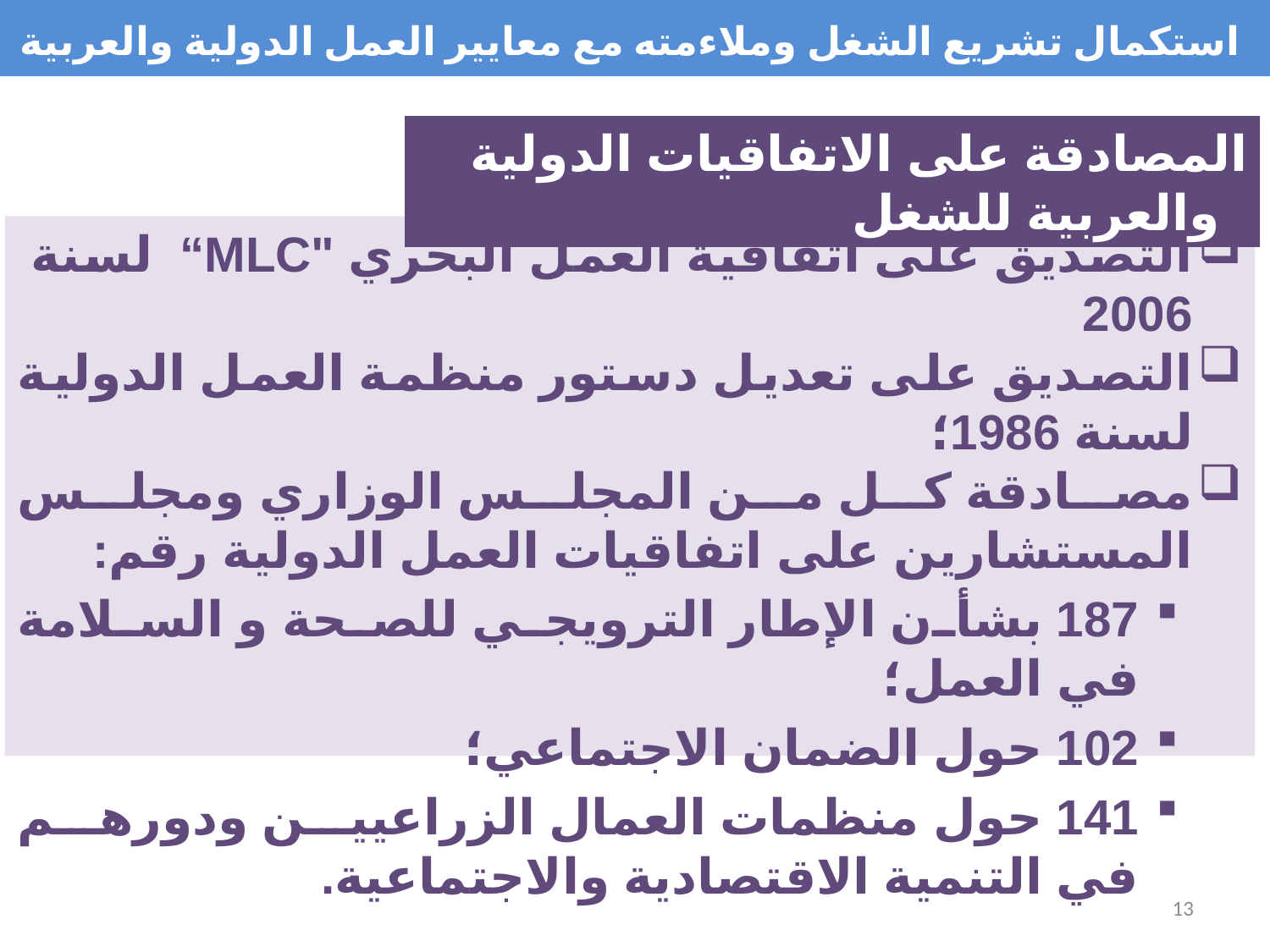

استكمال تشريع الشغل وملاءمته مع معايير العمل الدولية والعربية

المصادقة على الاتفاقيات الدولية والعربية للشغل
التصديق على اتفاقية العمل البحري "MLC“  لسنة  2006
التصديق على تعديل دستور منظمة العمل الدولية لسنة 1986؛
مصادقة كل من المجلس الوزاري ومجلس المستشارين على اتفاقيات العمل الدولية رقم:
187 بشأن الإطار الترويجي للصحة و السلامة في العمل؛
102 حول الضمان الاجتماعي؛
141 حول منظمات العمال الزراعيين ودورهم في التنمية الاقتصادية والاجتماعية.
13